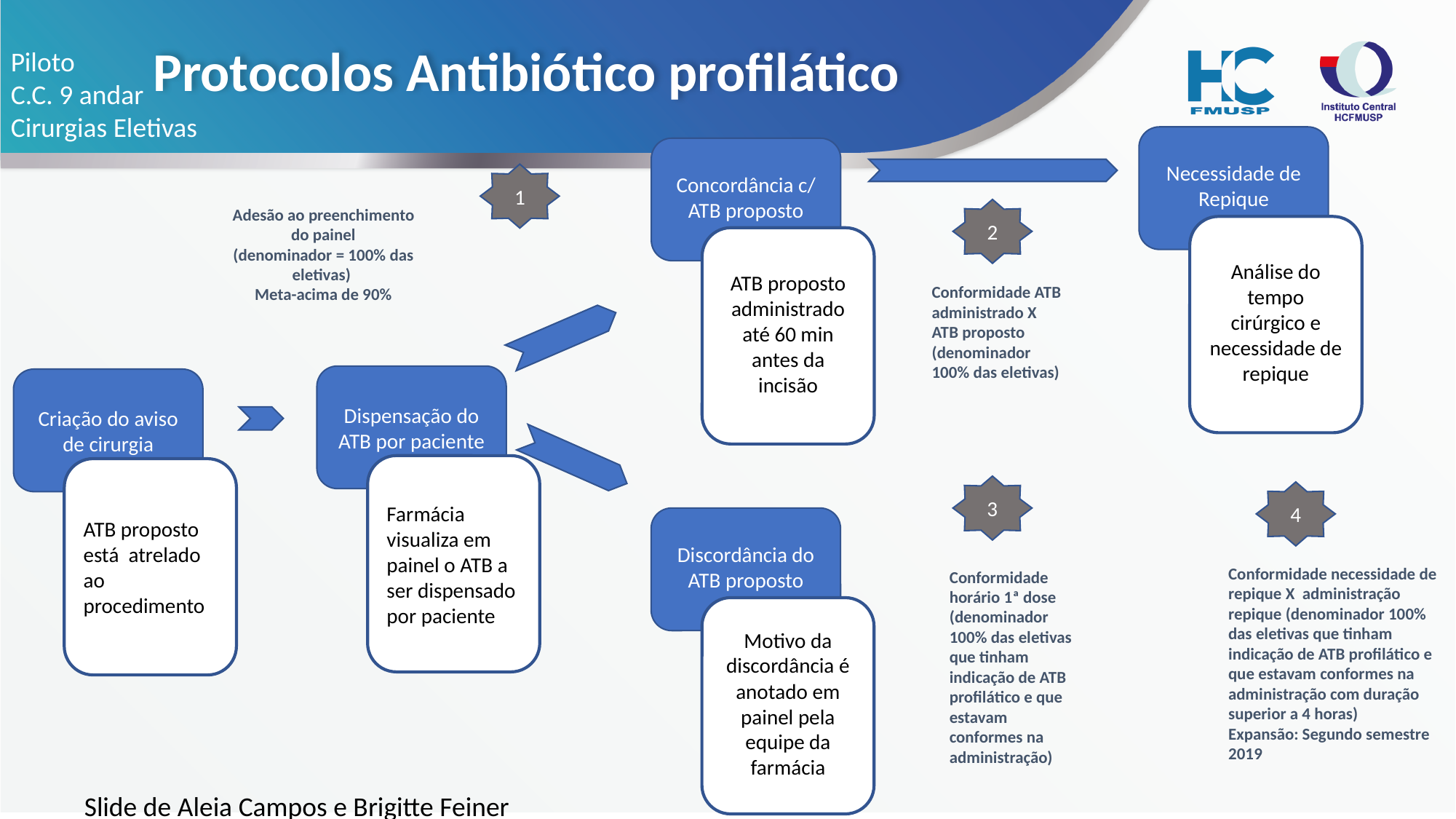

Piloto
C.C. 9 andar
Cirurgias Eletivas
 Protocolos Antibiótico profilático

Necessidade de Repique
Análise do tempo cirúrgico e necessidade de repique
Concordância c/ ATB proposto
ATB proposto administrado até 60 min antes da incisão

1
Adesão ao preenchimento do painel
(denominador = 100% das eletivas)
Meta-acima de 90%
2
Conformidade ATB administrado X  ATB proposto (denominador 100% das eletivas)

Dispensação do ATB por paciente
Farmácia visualiza em painel o ATB a ser dispensado por paciente
Criação do aviso de cirurgia
ATB proposto está  atrelado ao procedimento

3
4
Discordância do ATB proposto
Motivo da discordância é anotado em painel pela equipe da farmácia
Conformidade necessidade de repique X  administração repique (denominador 100% das eletivas que tinham indicação de ATB profilático e que estavam conformes na administração com duração superior a 4 horas)
Expansão: Segundo semestre 2019

Conformidade horário 1ª dose (denominador 100% das eletivas que tinham indicação de ATB profilático e que estavam conformes na administração)

Slide de Aleia Campos e Brigitte Feiner